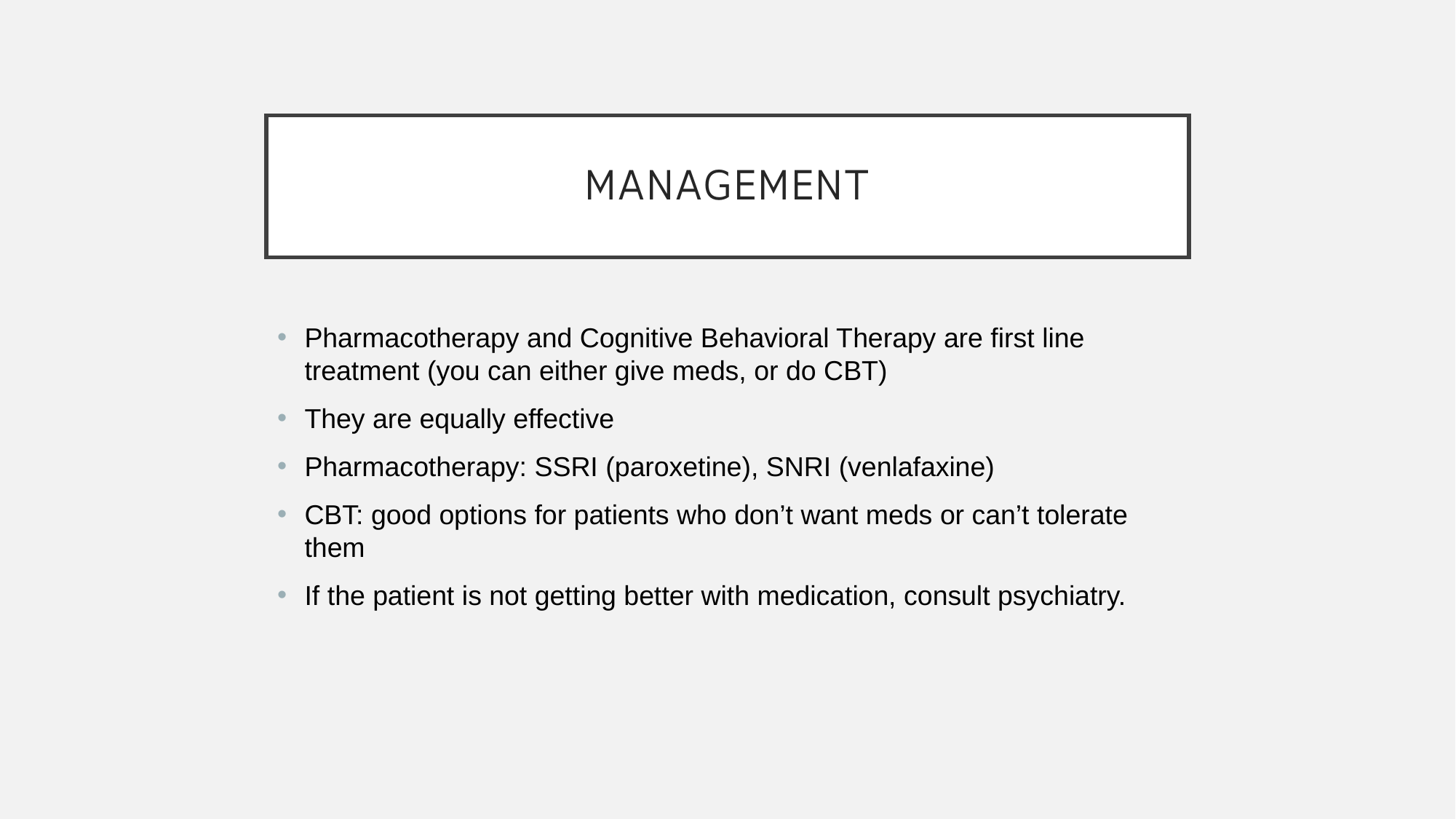

# management
Pharmacotherapy and Cognitive Behavioral Therapy are first line treatment (you can either give meds, or do CBT)
They are equally effective
Pharmacotherapy: SSRI (paroxetine), SNRI (venlafaxine)
CBT: good options for patients who don’t want meds or can’t tolerate them
If the patient is not getting better with medication, consult psychiatry.